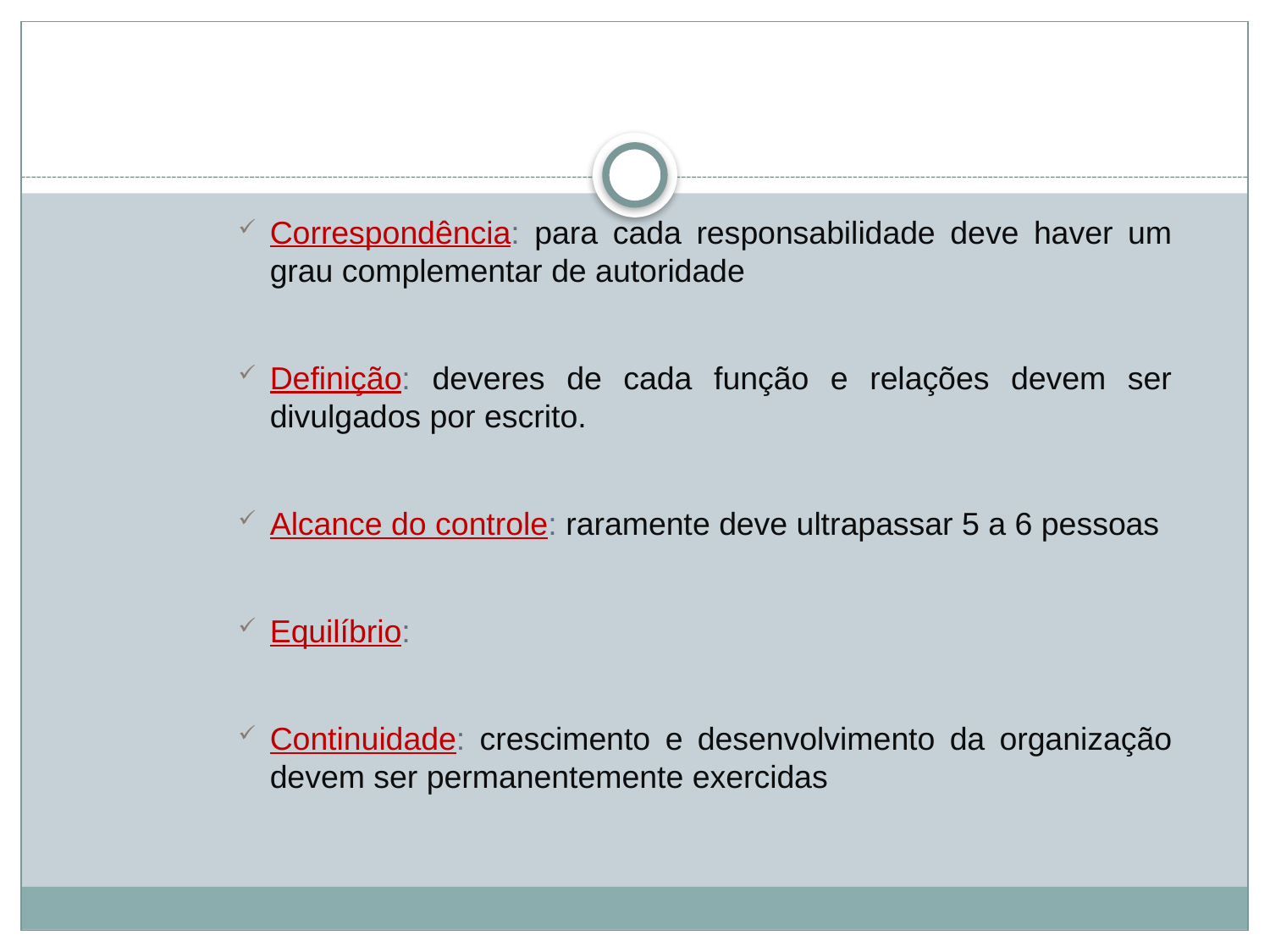

Correspondência: para cada responsabilidade deve haver um grau complementar de autoridade

Definição: deveres de cada função e relações devem ser divulgados por escrito.

Alcance do controle: raramente deve ultrapassar 5 a 6 pessoas

Equilíbrio:

Continuidade: crescimento e desenvolvimento da organização devem ser permanentemente exercidas